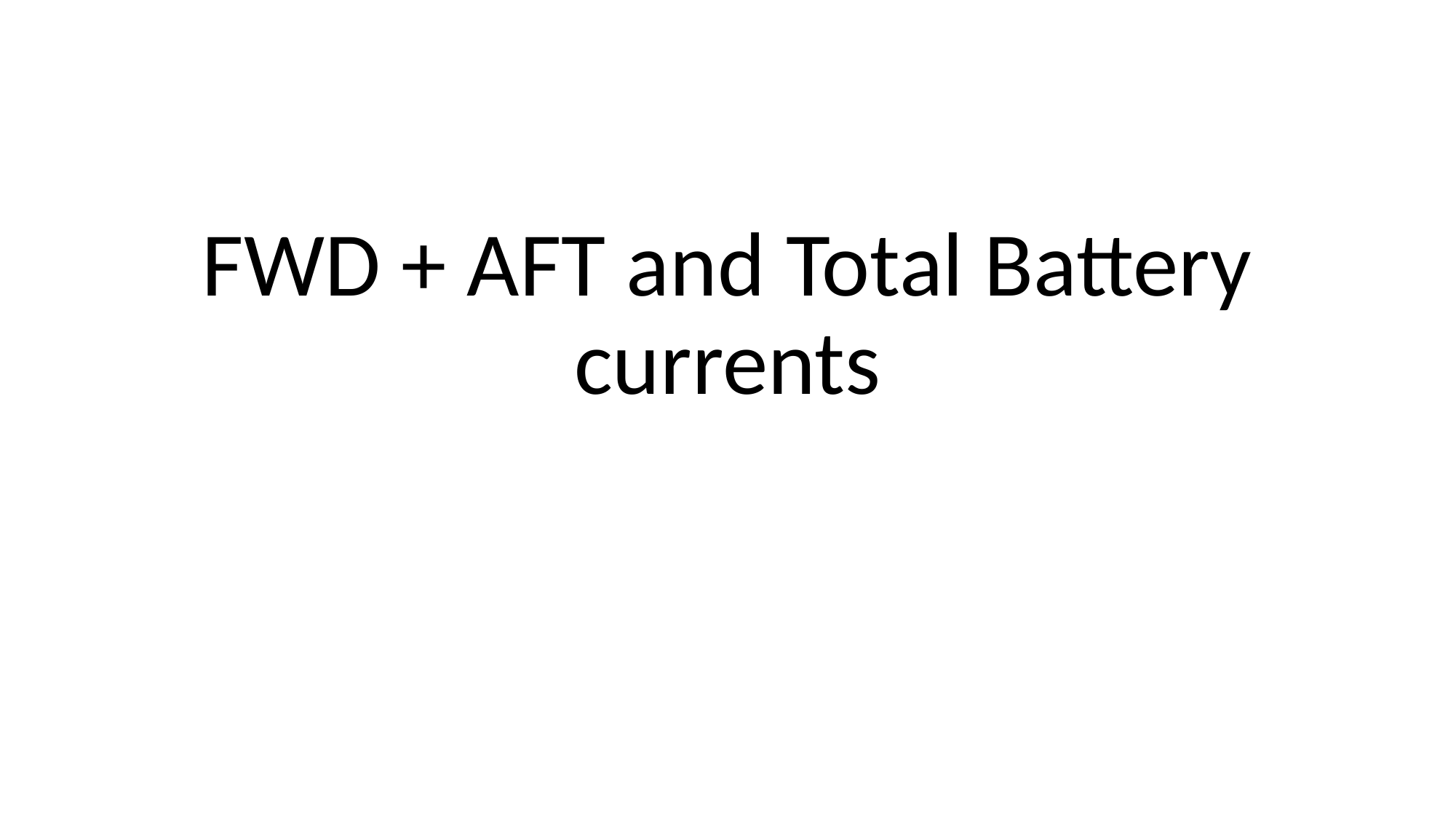

# FWD + AFT and Total Battery currents